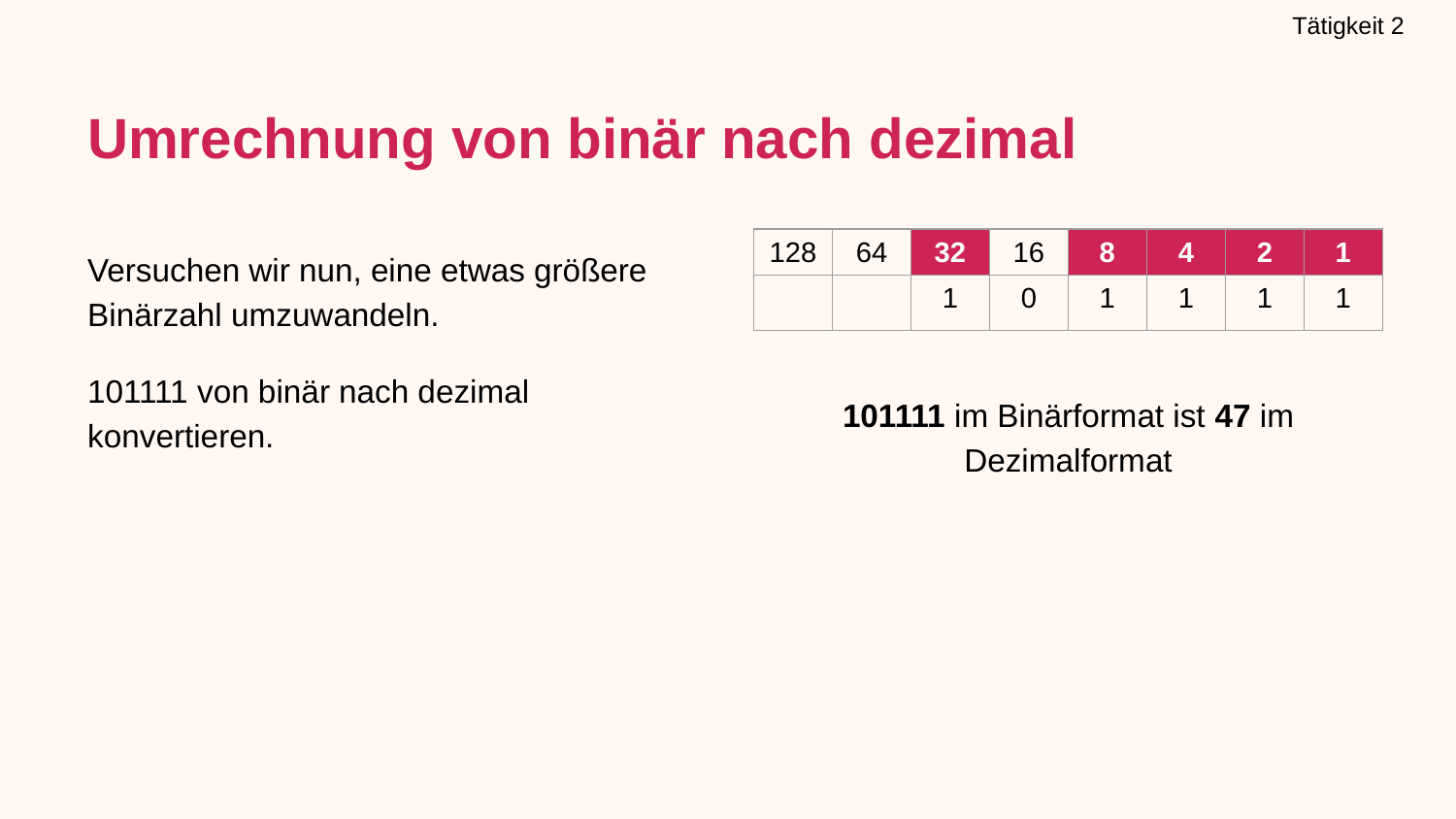

Tätigkeit 2
Umrechnung von binär nach dezimal
# Versuchen wir nun, eine etwas größere Binärzahl umzuwandeln.
101111 von binär nach dezimal konvertieren.
| 128 | 64 | 32 | 16 | 8 | 4 | 2 | 1 |
| --- | --- | --- | --- | --- | --- | --- | --- |
|  |  | 1 | 0 | 1 | 1 | 1 | 1 |
101111 im Binärformat ist 47 im Dezimalformat